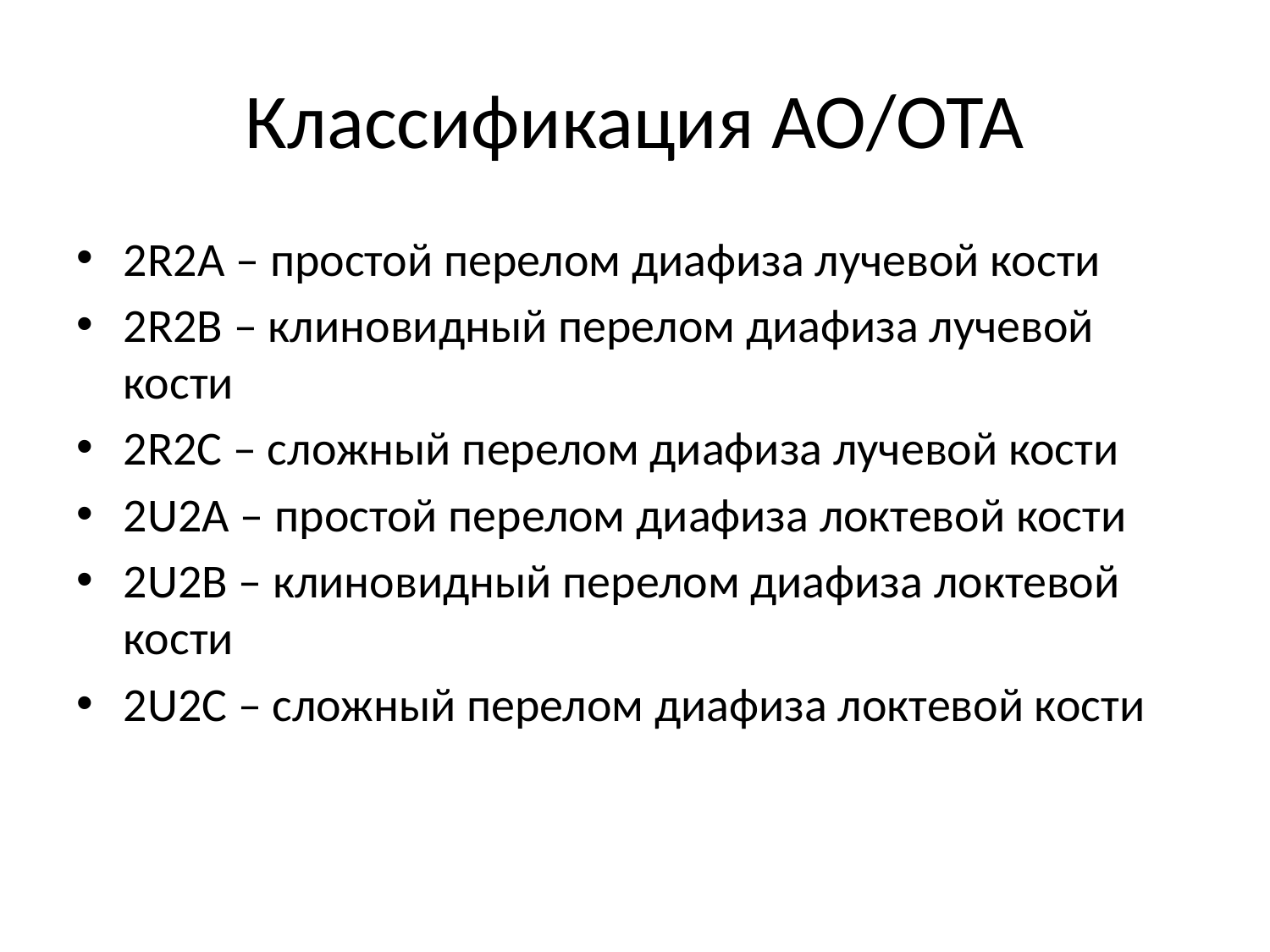

# Классификация АО/ОТА
2R2A – простой перелом диафиза лучевой кости
2R2B – клиновидный перелом диафиза лучевой кости
2R2C – сложный перелом диафиза лучевой кости
2U2A – простой перелом диафиза локтевой кости
2U2B – клиновидный перелом диафиза локтевой кости
2U2C – сложный перелом диафиза локтевой кости